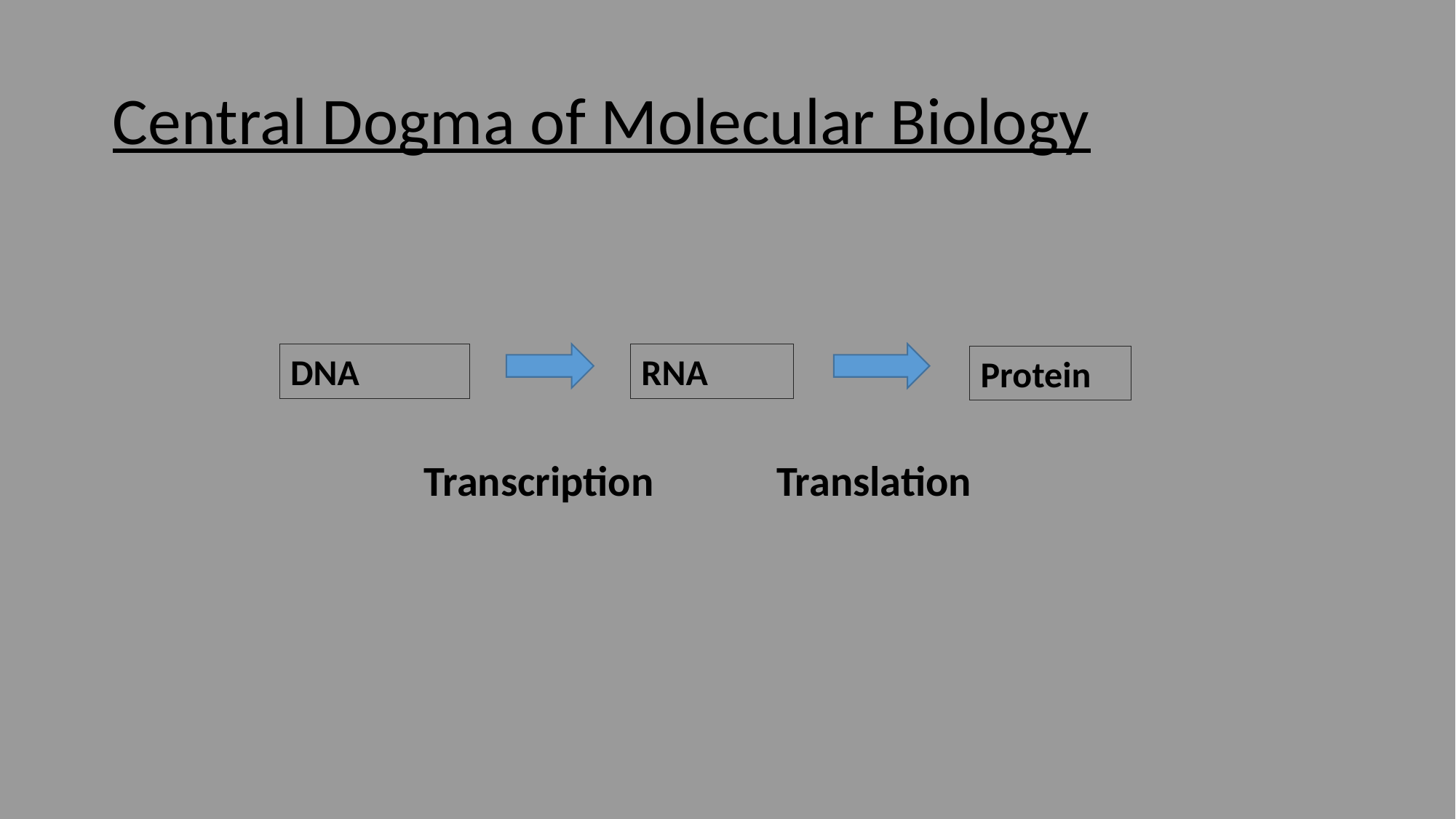

# Central Dogma of Molecular Biology
DNA

RNA

Protein
Transcription
Translation